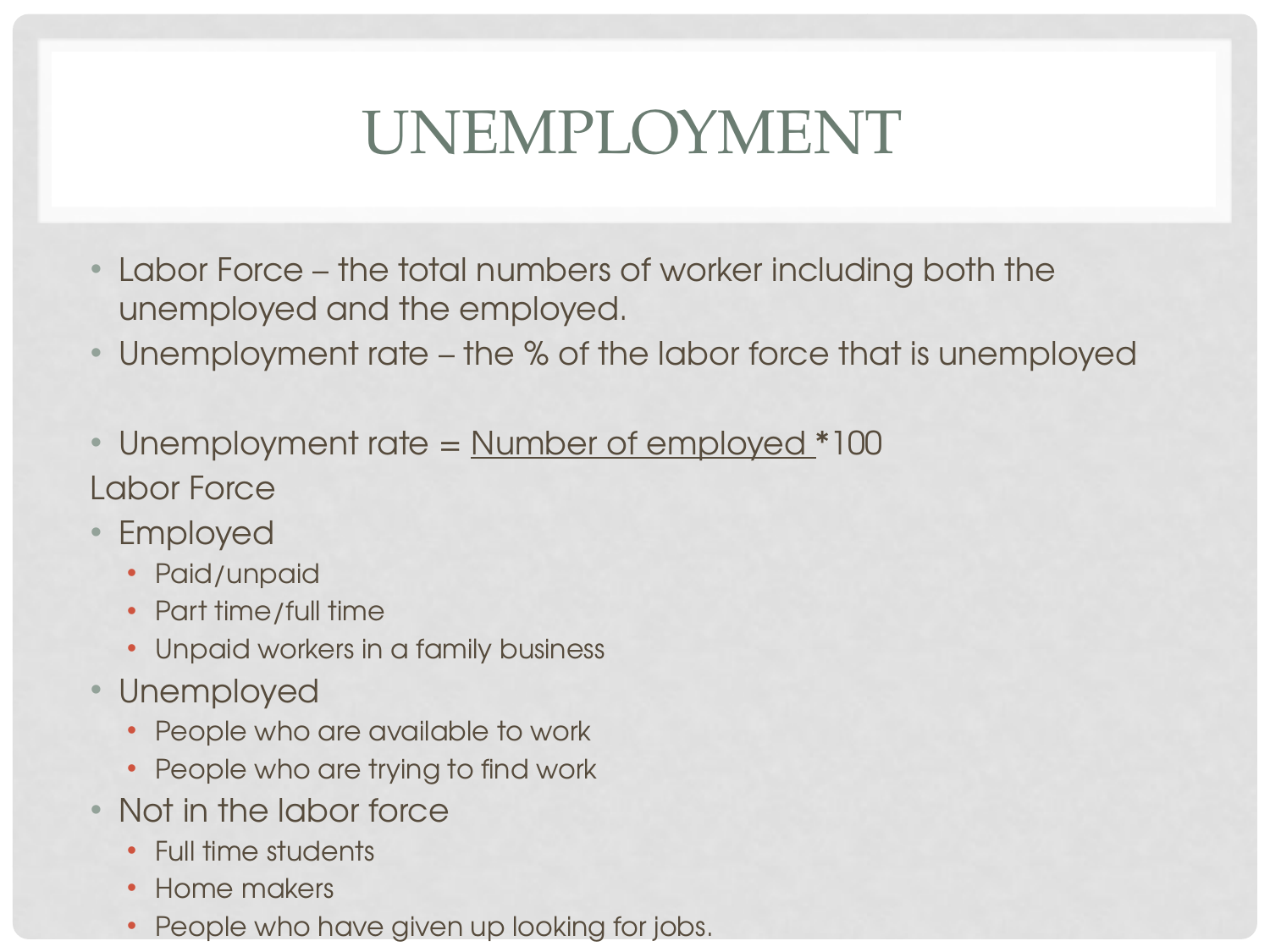

# Unemployment
Labor Force – the total numbers of worker including both the unemployed and the employed.
Unemployment rate – the % of the labor force that is unemployed

Unemployment rate = Number of employed *100
				Labor Force
Employed
Paid/unpaid
Part time/full time
Unpaid workers in a family business
Unemployed
People who are available to work
People who are trying to find work
Not in the labor force
Full time students
Home makers
People who have given up looking for jobs.